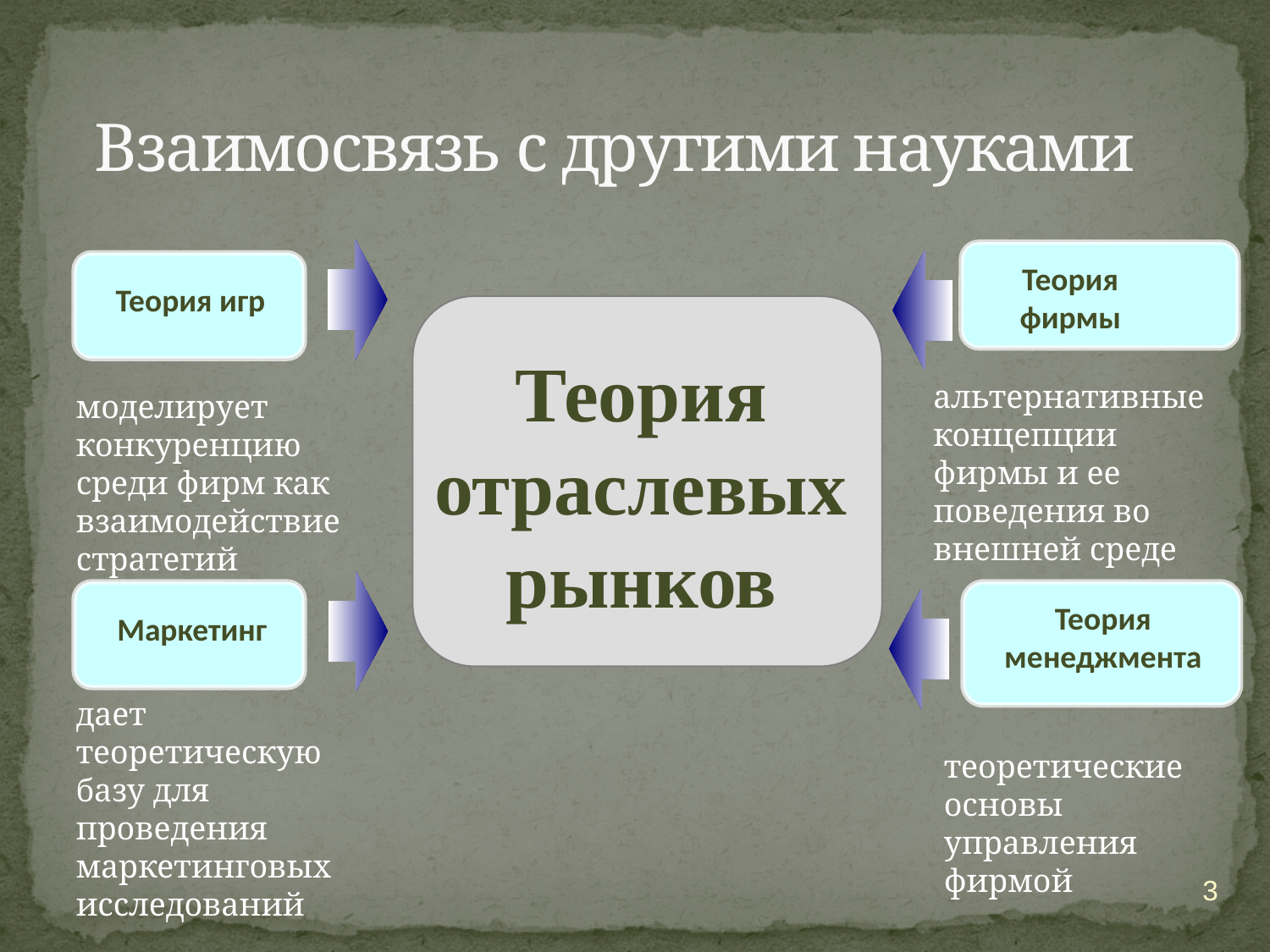

# Взаимосвязь с другими науками

Теория фирмы

Теория игр

Теория отраслевых рынков
альтернативные концепции фирмы и ее
поведения во внешней среде
моделирует конкуренцию среди фирм как взаимодействие стратегий

Теория менеджмента

Маркетинг

дает теоретическую базу для проведения маркетинговых
исследований
теоретические основы
управления фирмой
3